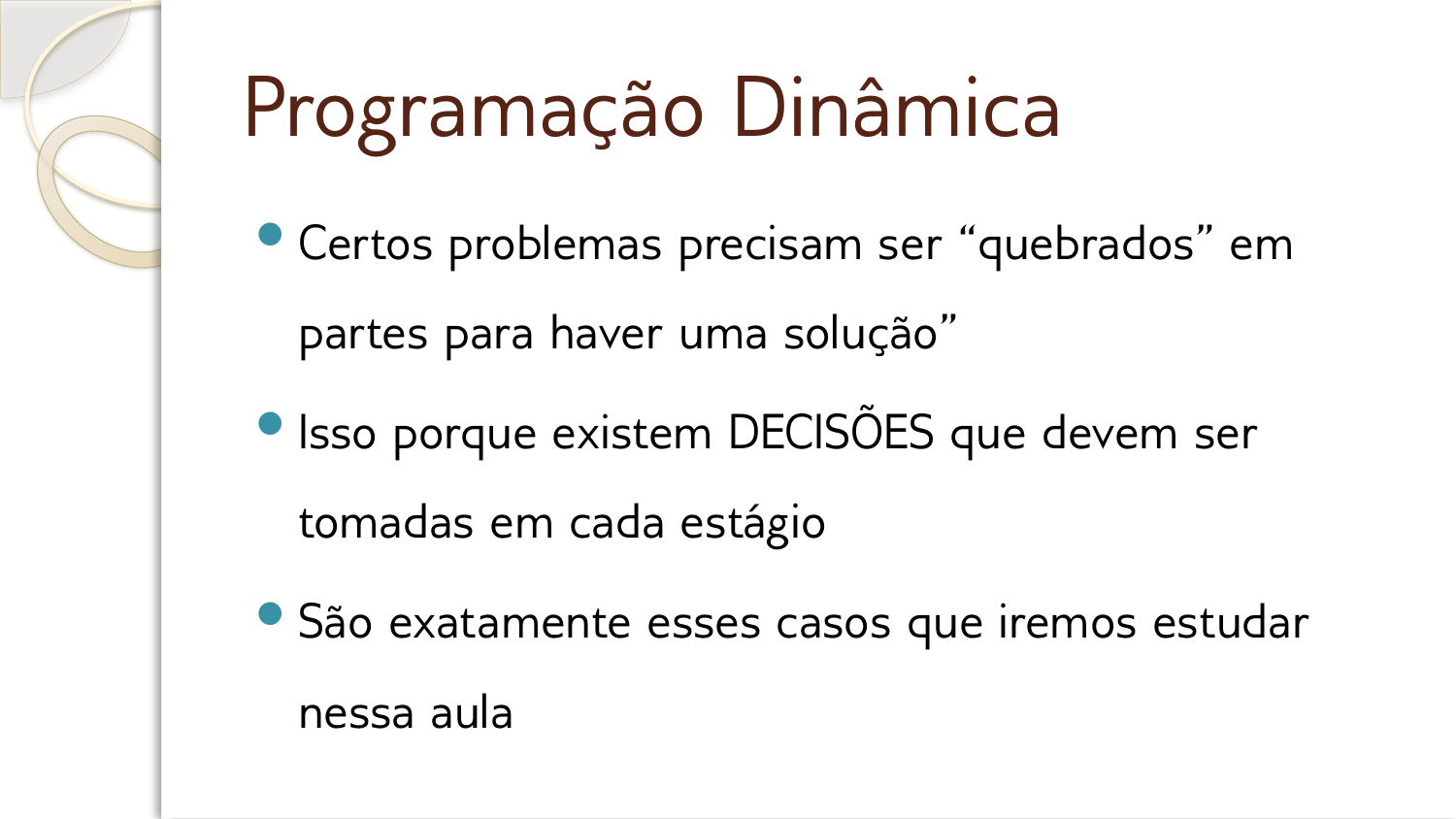

# Programação Dinâmica
Certos problemas precisam ser “quebrados” em partes para haver uma solução”
Isso porque existem DECISÕES que devem ser tomadas em cada estágio
São exatamente esses casos que iremos estudar nessa aula